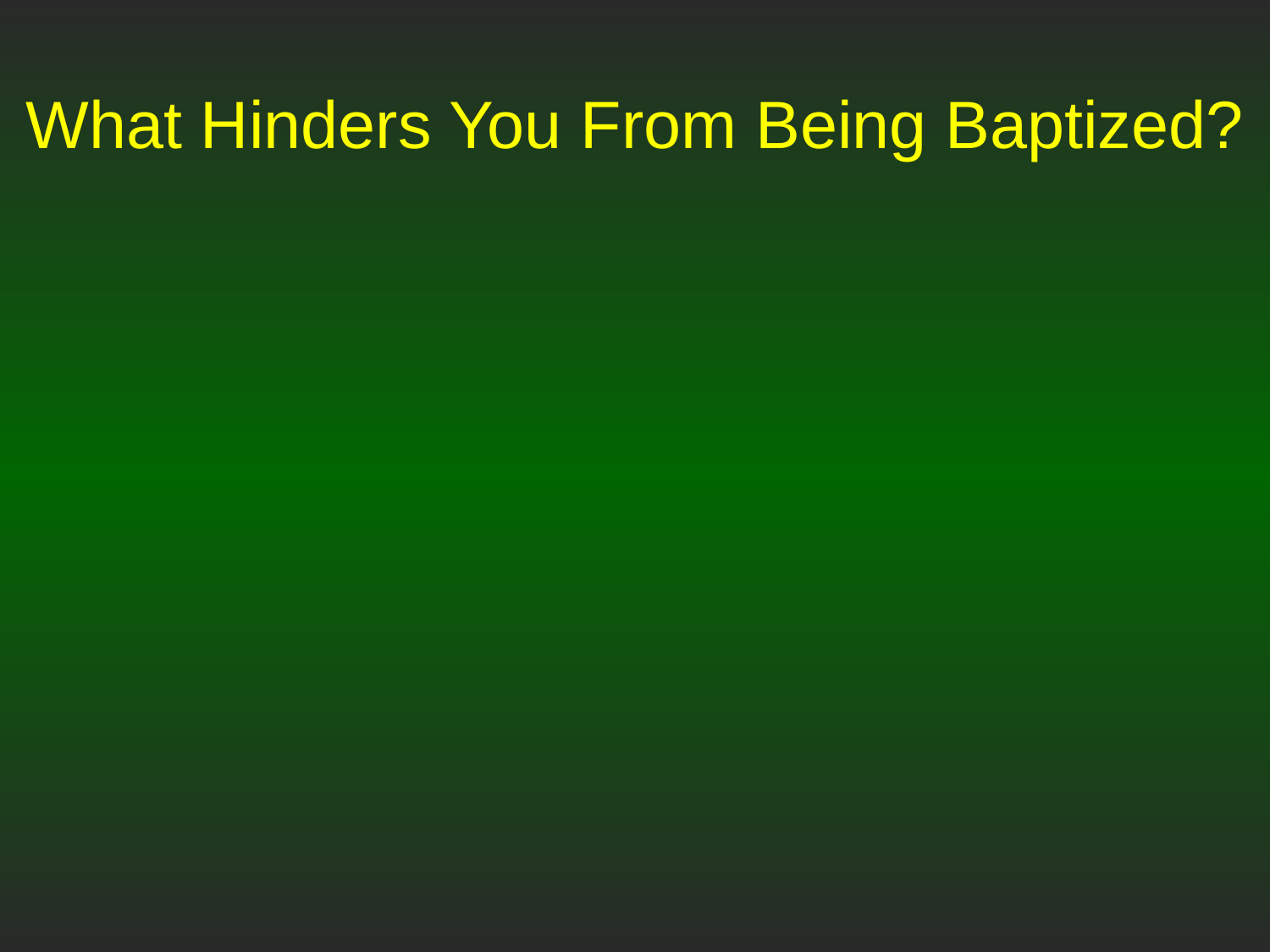

# What Hinders You From Being Baptized?